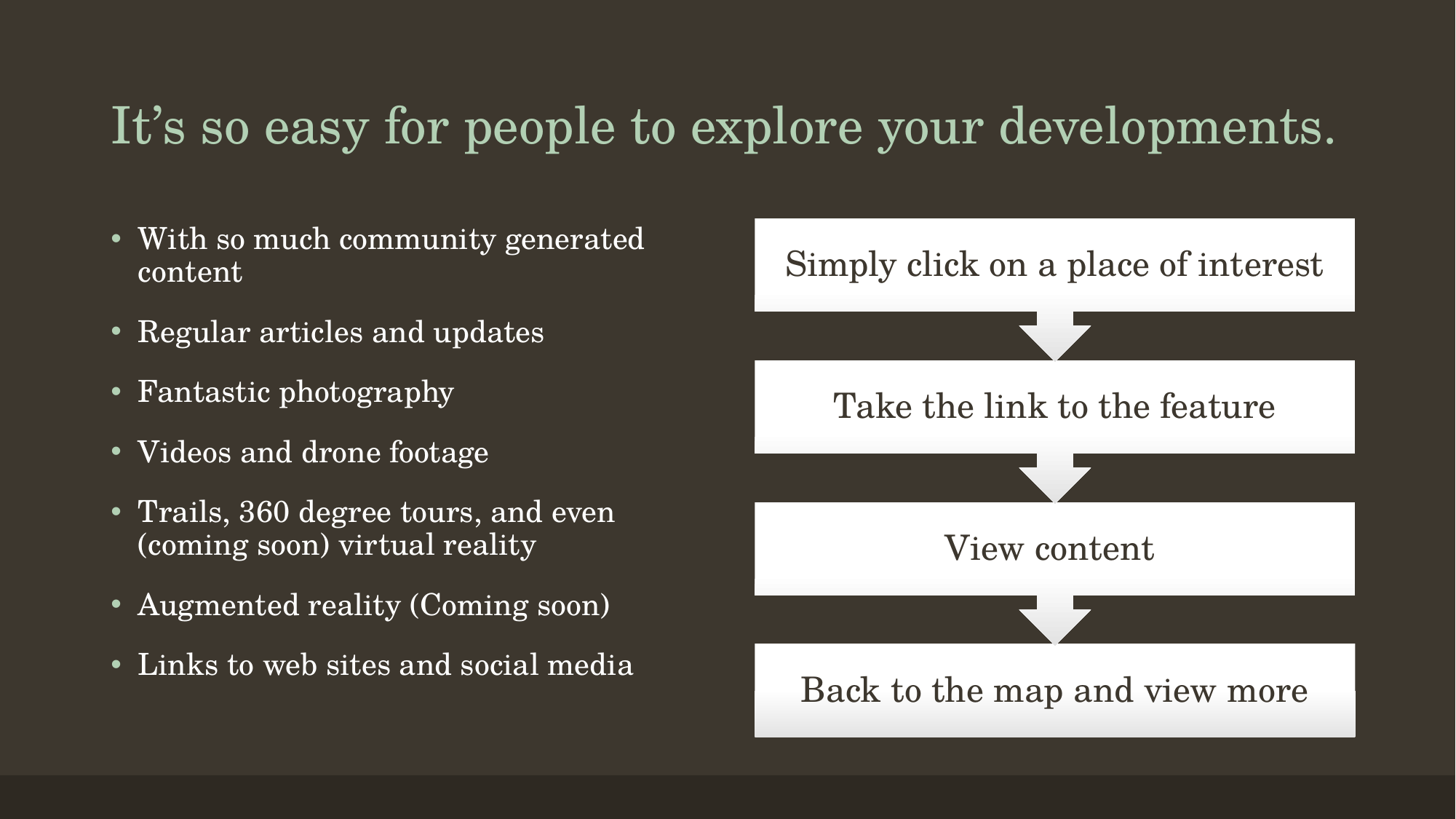

# It’s so easy for people to explore your developments.
With so much community generated content
Regular articles and updates
Fantastic photography
Videos and drone footage
Trails, 360 degree tours, and even (coming soon) virtual reality
Augmented reality (Coming soon)
Links to web sites and social media
Back to the map and view more
View content
Take the link to the feature
Simply click on a place of interest